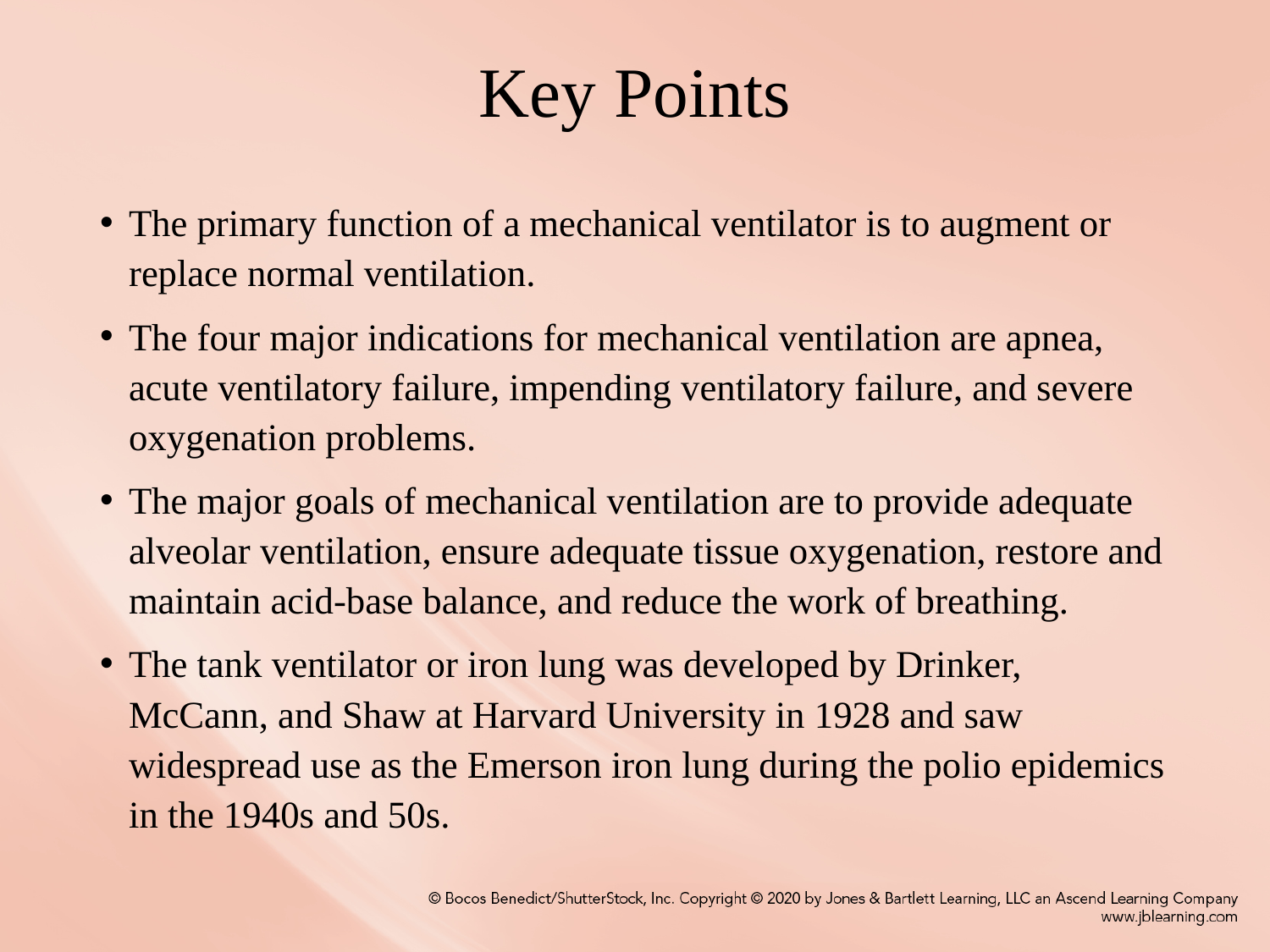

# Key Points
The primary function of a mechanical ventilator is to augment or replace normal ventilation.
The four major indications for mechanical ventilation are apnea, acute ventilatory failure, impending ventilatory failure, and severe oxygenation problems.
The major goals of mechanical ventilation are to provide adequate alveolar ventilation, ensure adequate tissue oxygenation, restore and maintain acid-base balance, and reduce the work of breathing.
The tank ventilator or iron lung was developed by Drinker, McCann, and Shaw at Harvard University in 1928 and saw widespread use as the Emerson iron lung during the polio epidemics in the 1940s and 50s.